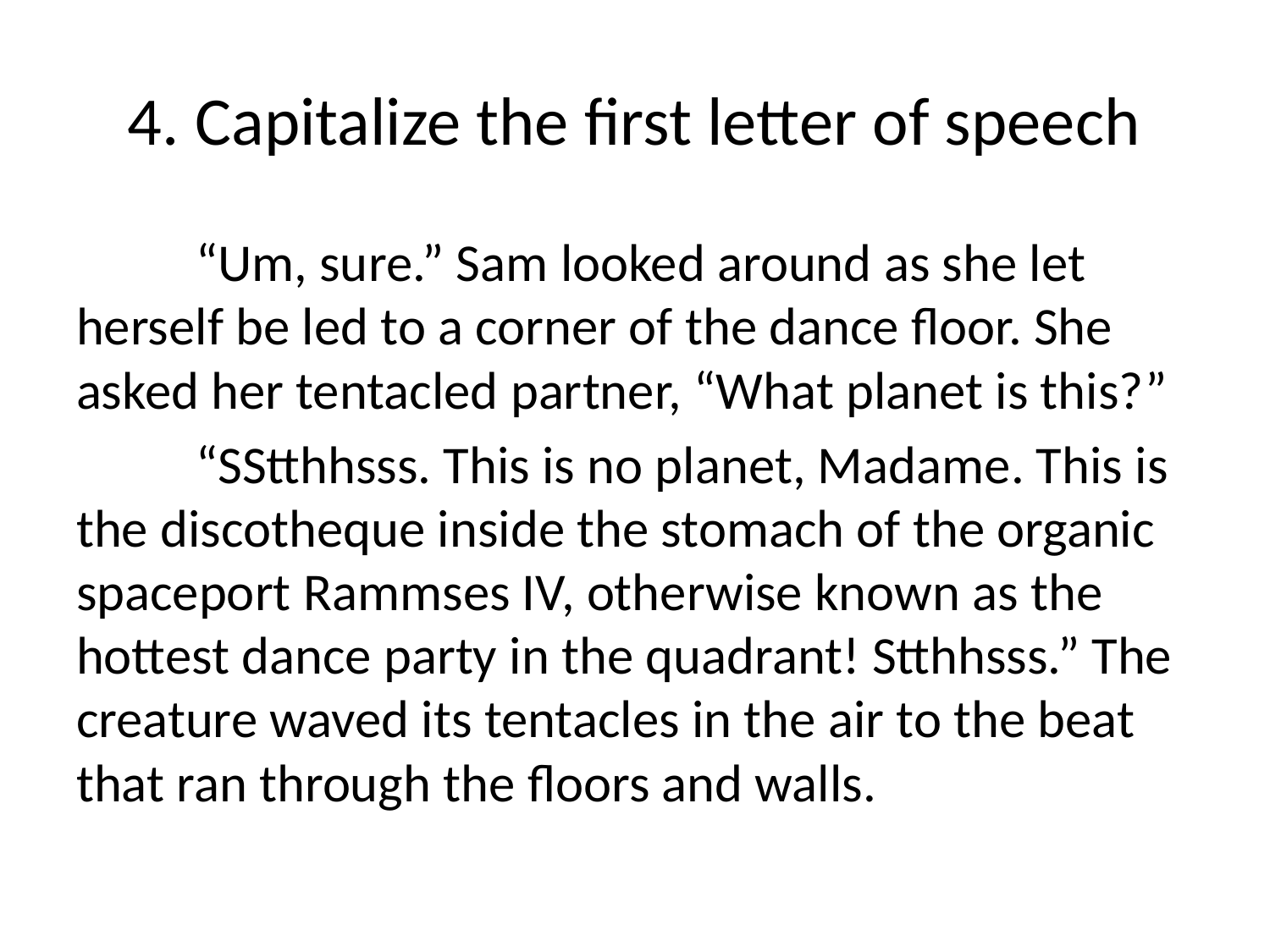

# 4. Capitalize the first letter of speech
		“Um, sure.” Sam looked around as she let herself be led to a corner of the dance floor. She asked her tentacled partner, “What planet is this?”
		“SStthhsss. This is no planet, Madame. This is the discotheque inside the stomach of the organic spaceport Rammses IV, otherwise known as the hottest dance party in the quadrant! Stthhsss.” The creature waved its tentacles in the air to the beat that ran through the floors and walls.